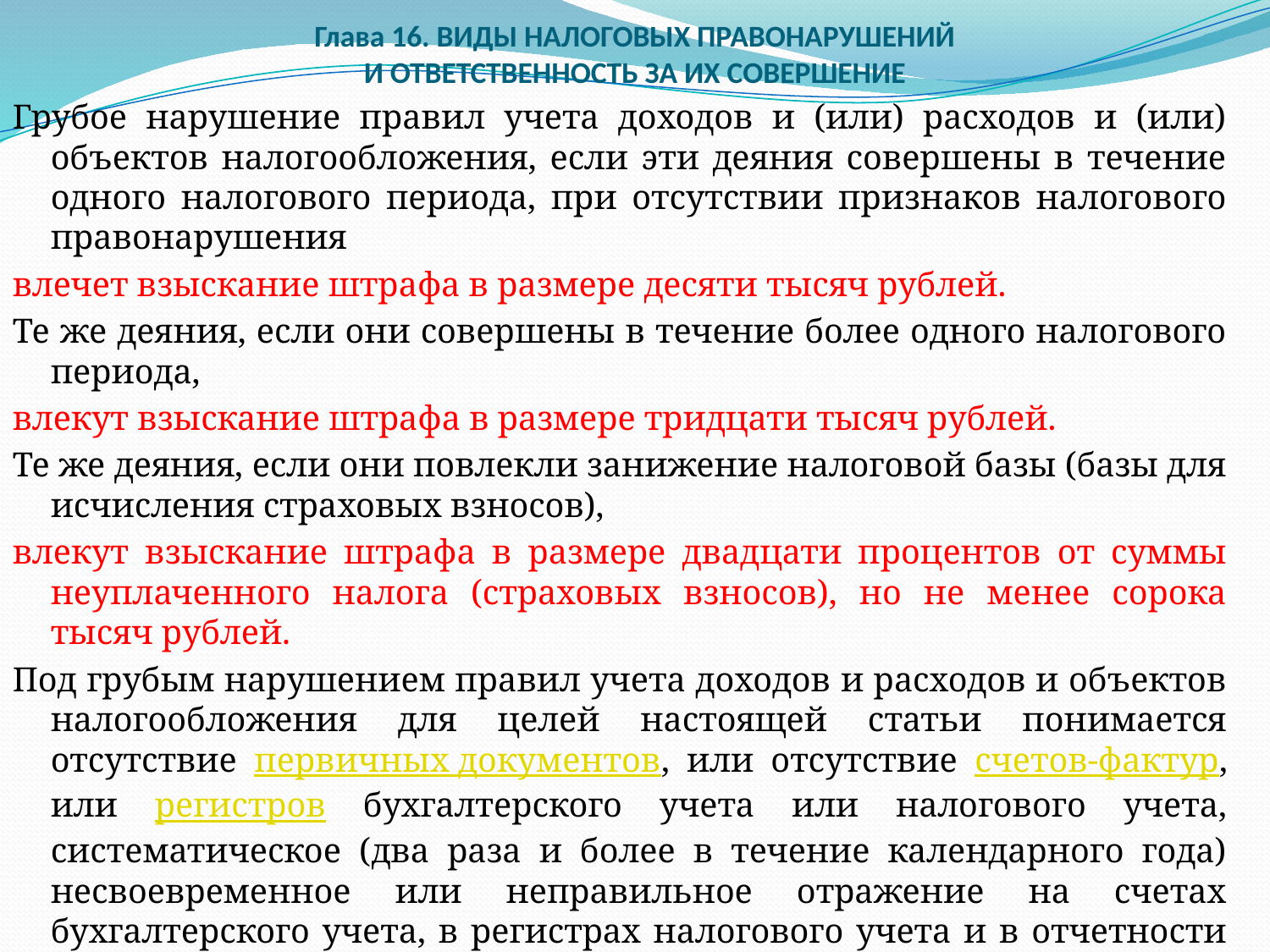

# Глава 16. ВИДЫ НАЛОГОВЫХ ПРАВОНАРУШЕНИЙ И ОТВЕТСТВЕННОСТЬ ЗА ИХ СОВЕРШЕНИЕ
Грубое нарушение правил учета доходов и (или) расходов и (или) объектов налогообложения, если эти деяния совершены в течение одного налогового периода, при отсутствии признаков налогового правонарушения
влечет взыскание штрафа в размере десяти тысяч рублей.
Те же деяния, если они совершены в течение более одного налогового периода,
влекут взыскание штрафа в размере тридцати тысяч рублей.
Те же деяния, если они повлекли занижение налоговой базы (базы для исчисления страховых взносов),
влекут взыскание штрафа в размере двадцати процентов от суммы неуплаченного налога (страховых взносов), но не менее сорока тысяч рублей.
Под грубым нарушением правил учета доходов и расходов и объектов налогообложения для целей настоящей статьи понимается отсутствие первичных документов, или отсутствие счетов-фактур, или регистров бухгалтерского учета или налогового учета, систематическое (два раза и более в течение календарного года) несвоевременное или неправильное отражение на счетах бухгалтерского учета, в регистрах налогового учета и в отчетности хозяйственных операций, денежных средств, материальных ценностей, нематериальных активов и финансовых вложений.